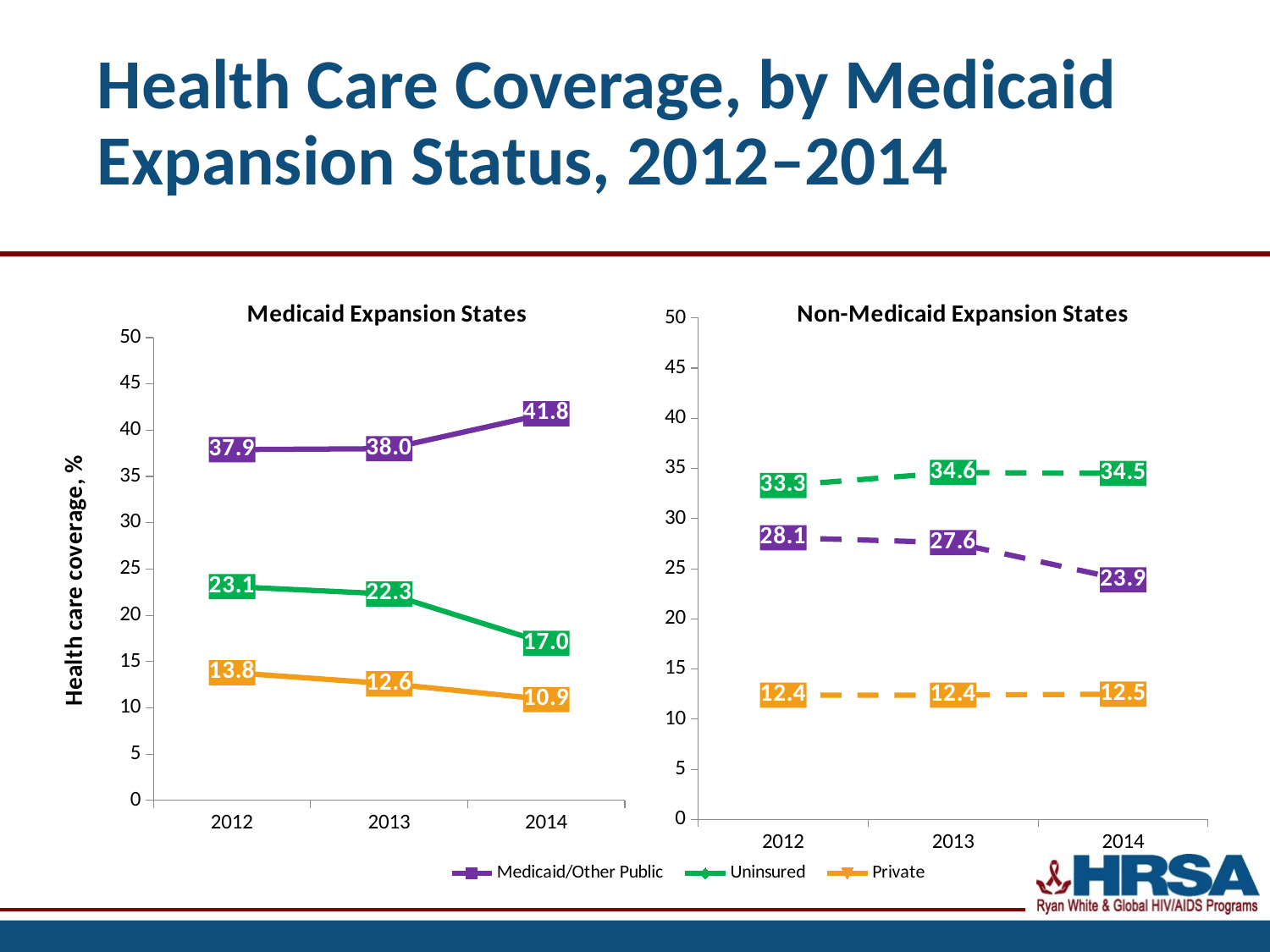

# Health Care Coverage, by Medicaid Expansion Status, 2012–2014

### Chart: Non-Medicaid Expansion States

| Category | Uninsured | Medicaid/Other Public | Private |
|---|---|---|---|
| 2012.0 | 33.3 | 28.1 | 12.4 |
| 2013.0 | 34.6 | 27.6 | 12.4 |
| 2014.0 | 34.5 | 23.9 | 12.5 |

### Chart: Medicaid Expansion States

| Category | Medicaid/Other Public | Uninsured | Private |
|---|---|---|---|
| 2012.0 | 37.9 | 23.1 | 13.8 |
| 2013.0 | 38.0 | 22.3 | 12.6 |
| 2014.0 | 41.78 | 16.97 | 10.9 |
13